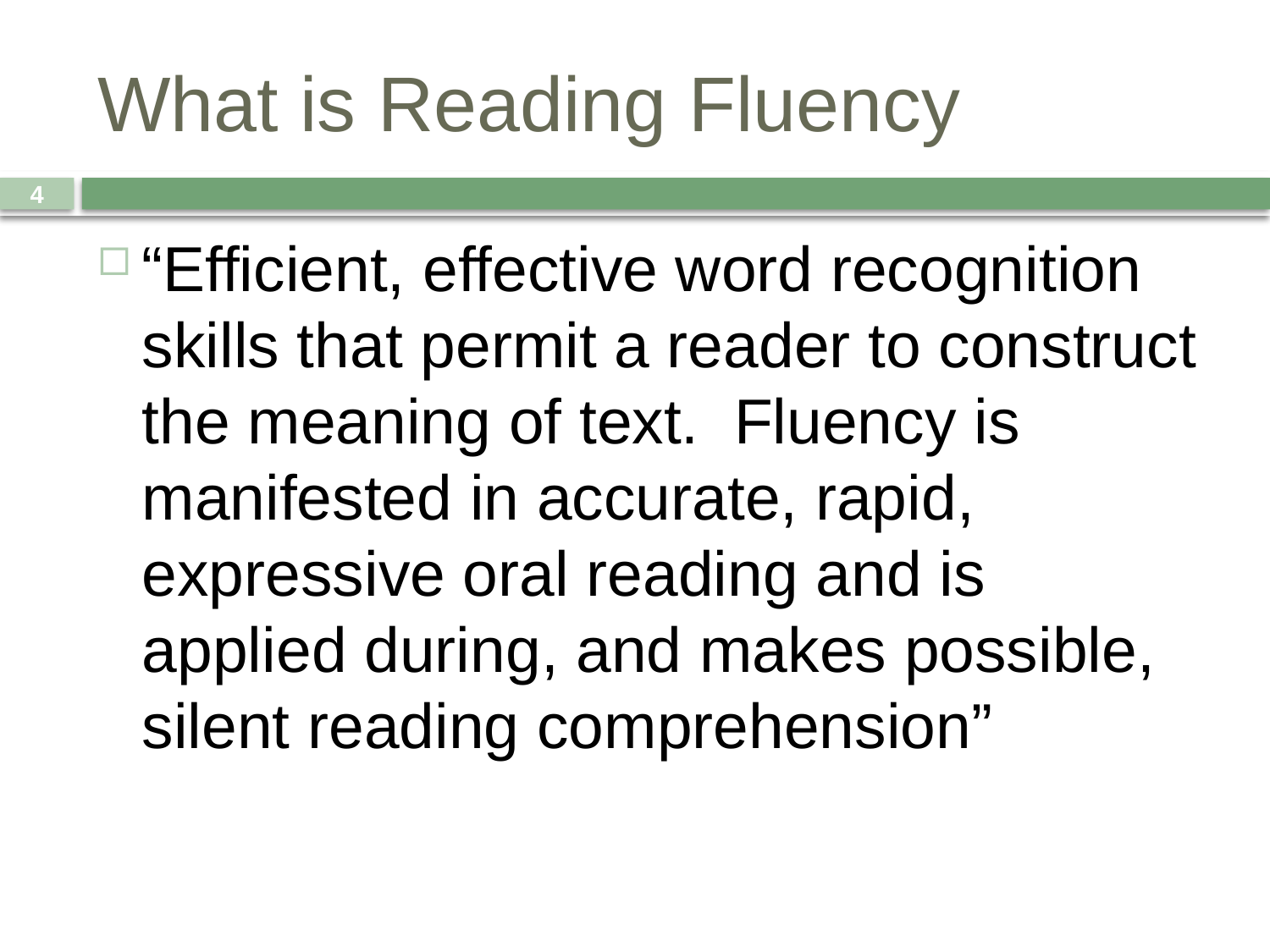

# What is Reading Fluency
4
“Efficient, effective word recognition skills that permit a reader to construct the meaning of text.  Fluency is manifested in accurate, rapid, expressive oral reading and is applied during, and makes possible, silent reading comprehension”